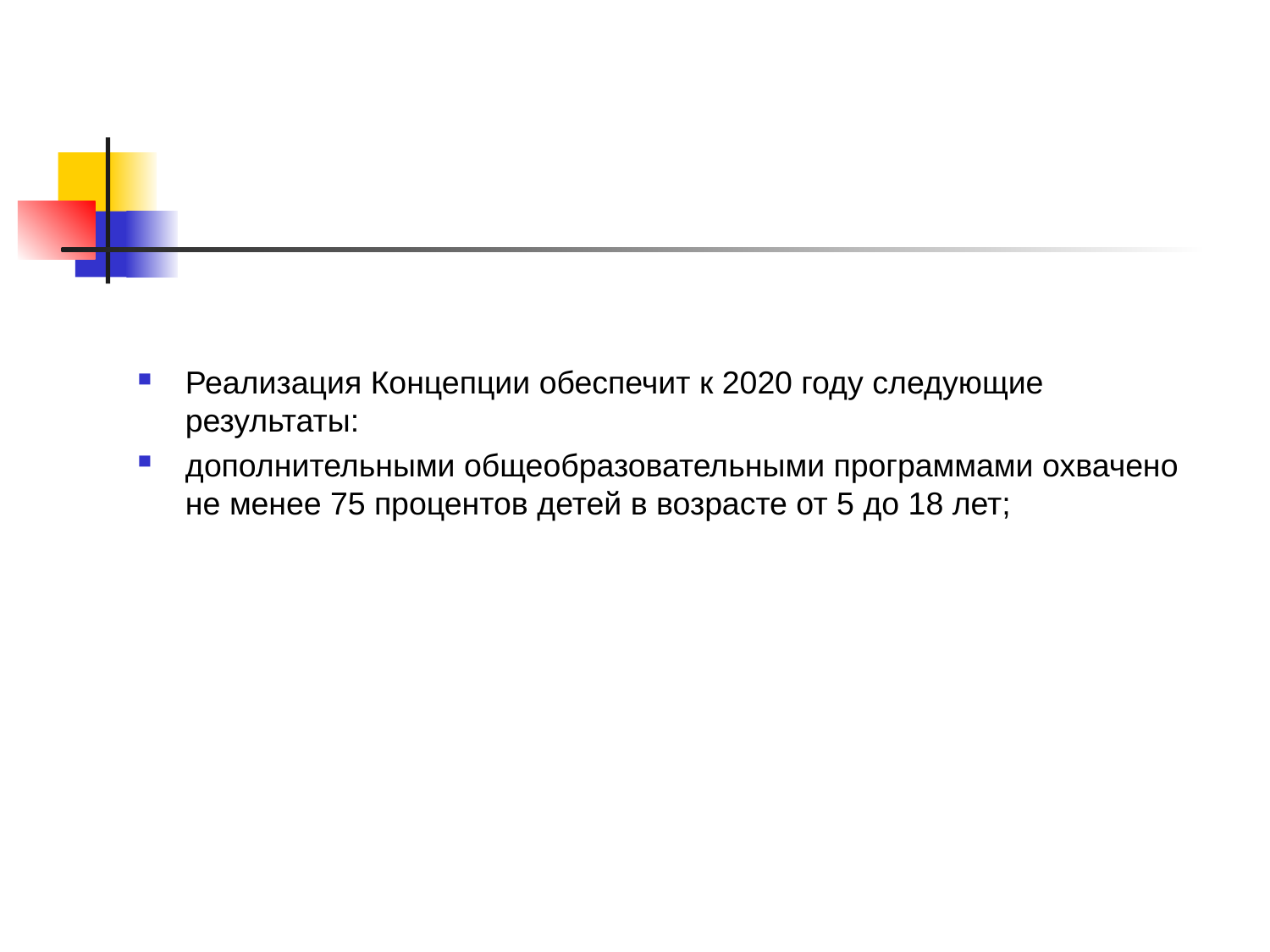

Реализация Концепции обеспечит к 2020 году следующие результаты:
дополнительными общеобразовательными программами охвачено не менее 75 процентов детей в возрасте от 5 до 18 лет;